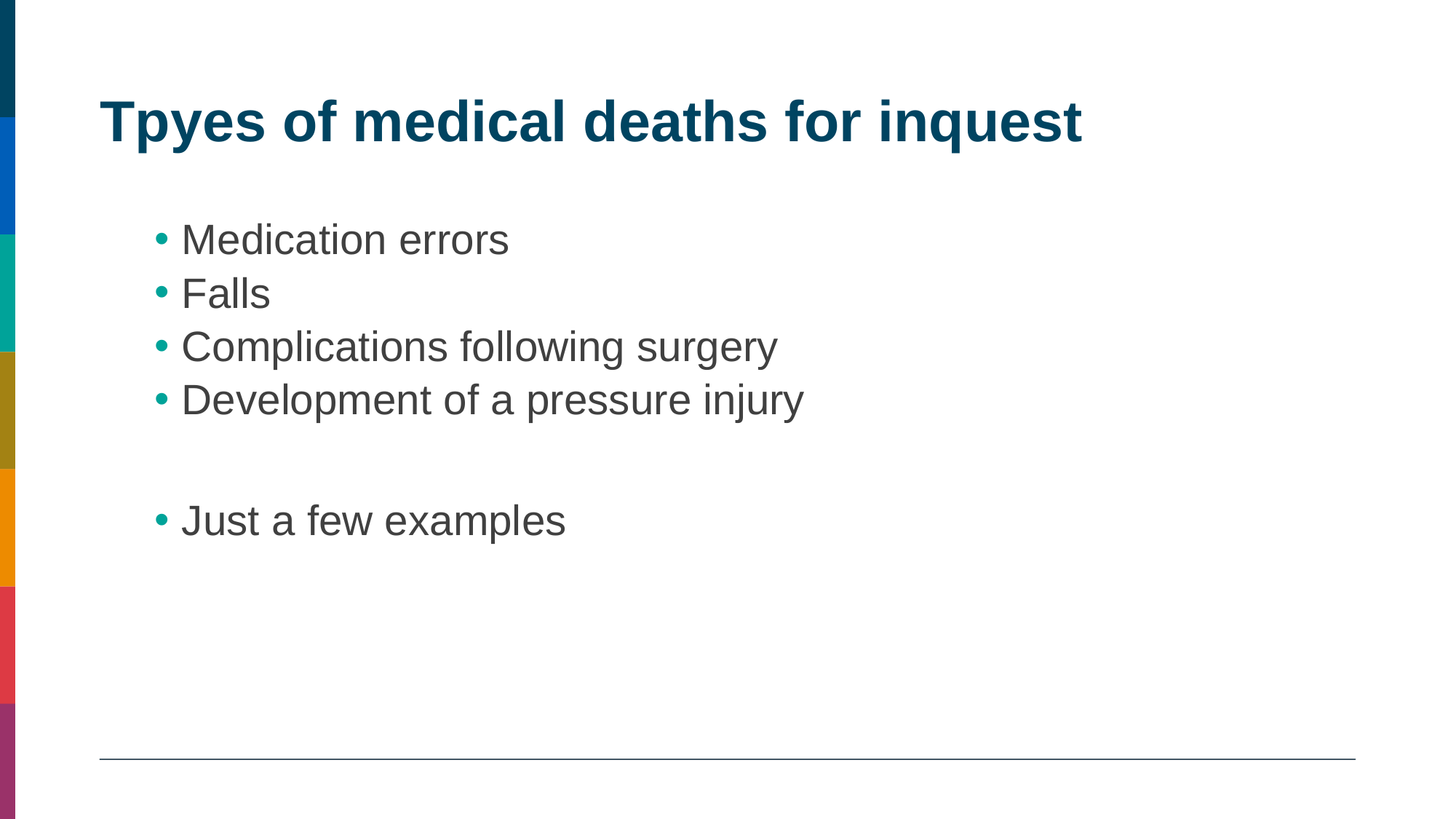

# Tpyes of medical deaths for inquest
Medication errors
Falls
Complications following surgery
Development of a pressure injury

Just a few examples